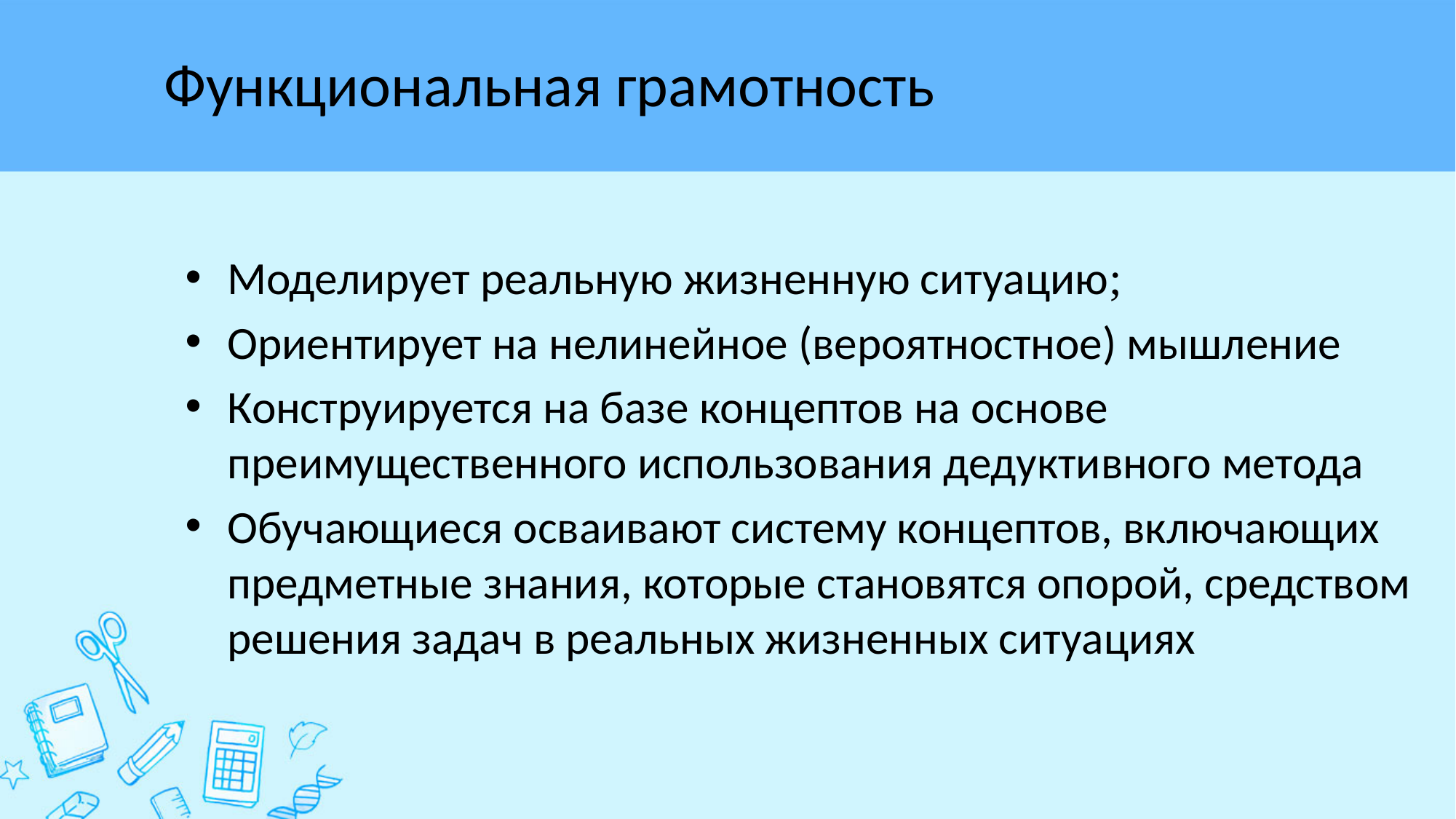

# Функциональная грамотность
Моделирует реальную жизненную ситуацию;
Ориентирует на нелинейное (вероятностное) мышление
Конструируется на базе концептов на основе преимущественного использования дедуктивного метода
Обучающиеся осваивают систему концептов, включающих предметные знания, которые становятся опорой, средством решения задач в реальных жизненных ситуациях